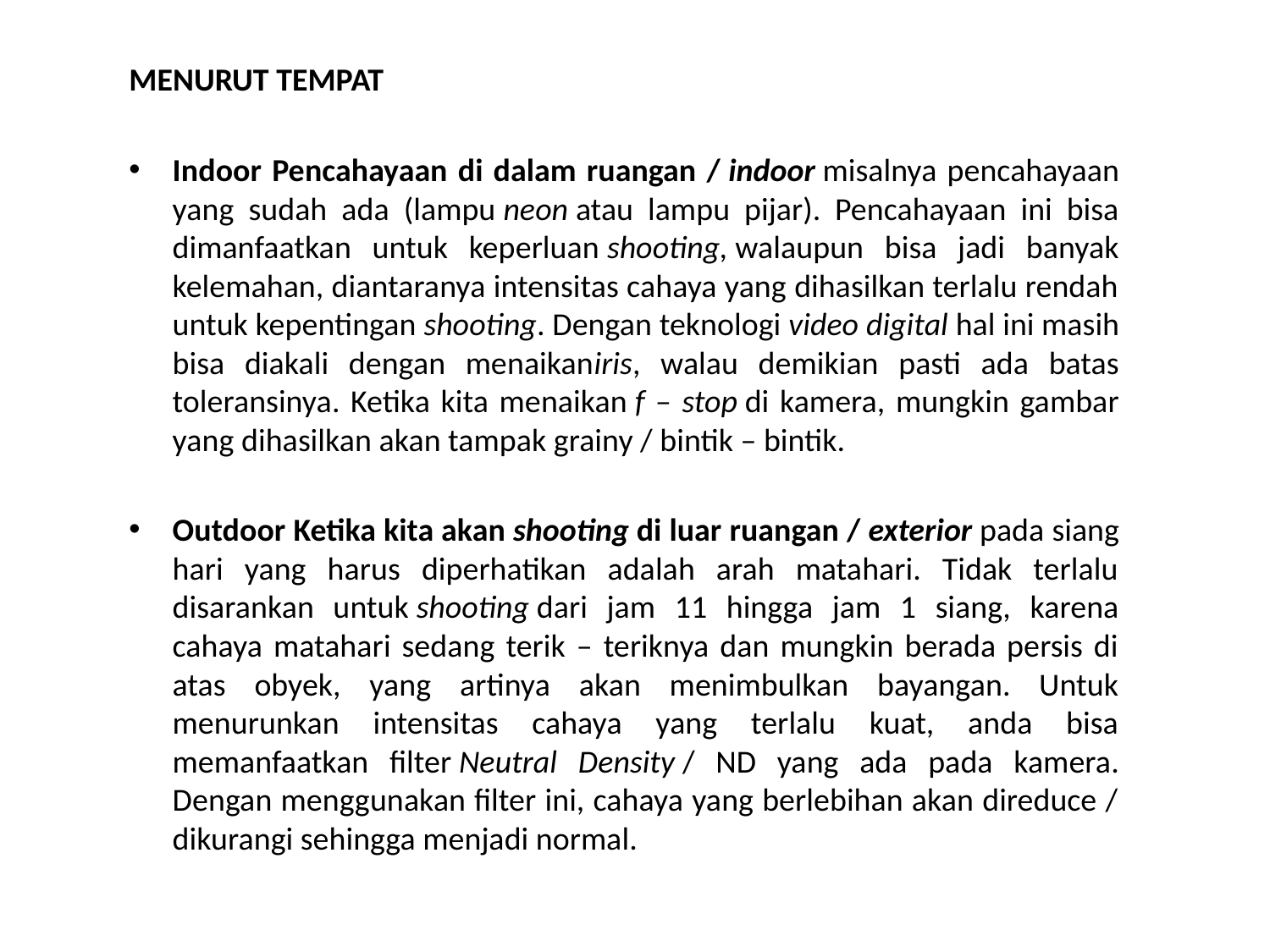

MENURUT TEMPAT

Indoor Pencahayaan di dalam ruangan / indoor misalnya pencahayaan yang sudah ada (lampu neon atau lampu pijar). Pencahayaan ini bisa dimanfaatkan untuk keperluan shooting, walaupun bisa jadi banyak kelemahan, diantaranya intensitas cahaya yang dihasilkan terlalu rendah untuk kepentingan shooting. Dengan teknologi video digital hal ini masih bisa diakali dengan menaikaniris, walau demikian pasti ada batas toleransinya. Ketika kita menaikan f – stop di kamera, mungkin gambar yang dihasilkan akan tampak grainy / bintik – bintik.

Outdoor Ketika kita akan shooting di luar ruangan / exterior pada siang hari yang harus diperhatikan adalah arah matahari. Tidak terlalu disarankan untuk shooting dari jam 11 hingga jam 1 siang, karena cahaya matahari sedang terik – teriknya dan mungkin berada persis di atas obyek, yang artinya akan menimbulkan bayangan. Untuk menurunkan intensitas cahaya yang terlalu kuat, anda bisa memanfaatkan filter Neutral Density / ND yang ada pada kamera. Dengan menggunakan filter ini, cahaya yang berlebihan akan direduce / dikurangi sehingga menjadi normal.